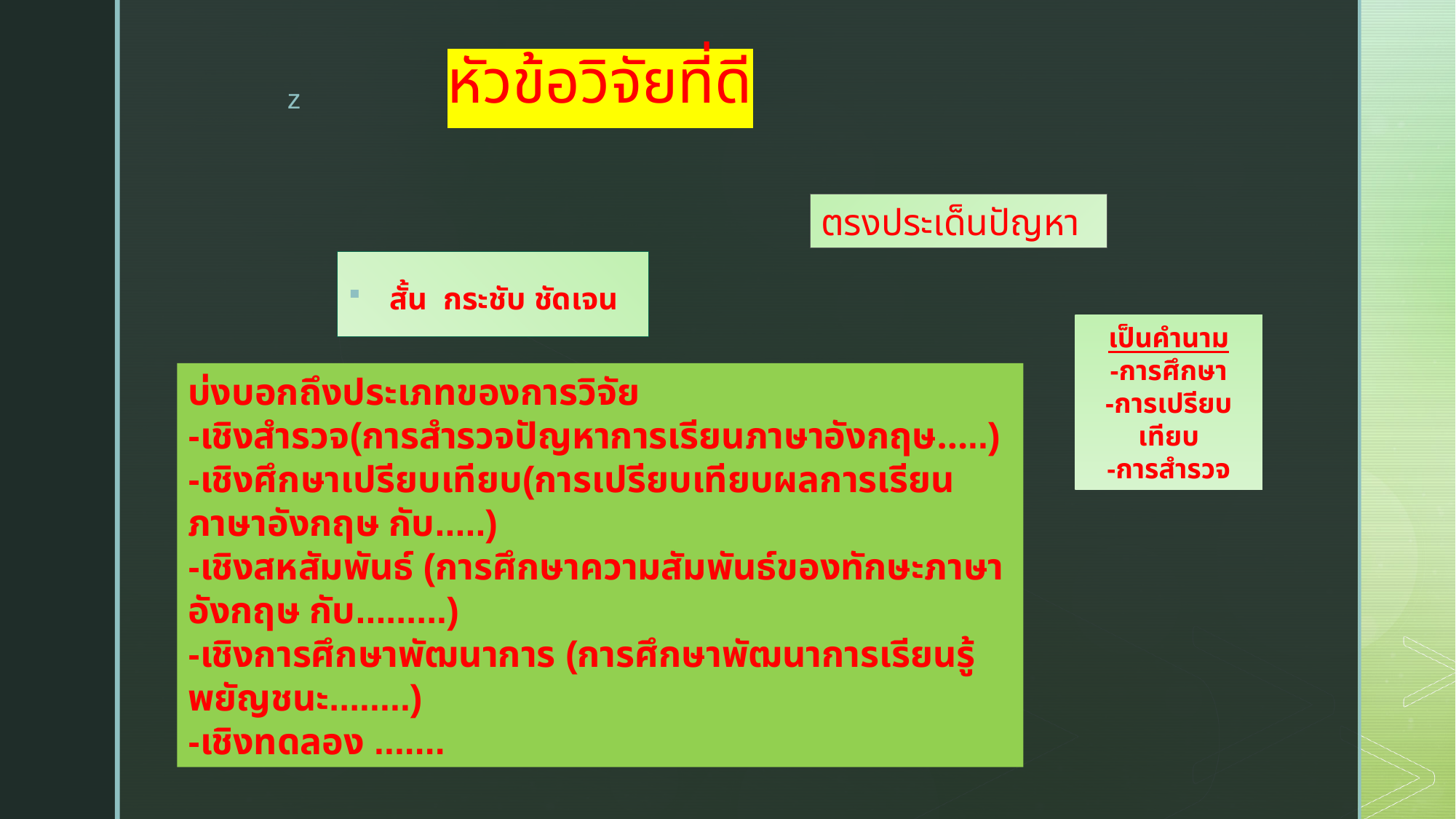

# หัวข้อวิจัยที่ดี
ตรงประเด็นปัญหา
สั้น  กระชับ ชัดเจน
เป็นคำนาม
-การศึกษา
-การเปรียบเทียบ
-การสำรวจ
บ่งบอกถึงประเภทของการวิจัย
-เชิงสำรวจ(การสำรวจปัญหาการเรียนภาษาอังกฤษ…..)
-เชิงศึกษาเปรียบเทียบ(การเปรียบเทียบผลการเรียนภาษาอังกฤษ กับ.....)
-เชิงสหสัมพันธ์ (การศึกษาความสัมพันธ์ของทักษะภาษาอังกฤษ กับ.........)
-เชิงการศึกษาพัฒนาการ (การศึกษาพัฒนาการเรียนรู้พยัญชนะ........)
-เชิงทดลอง .......